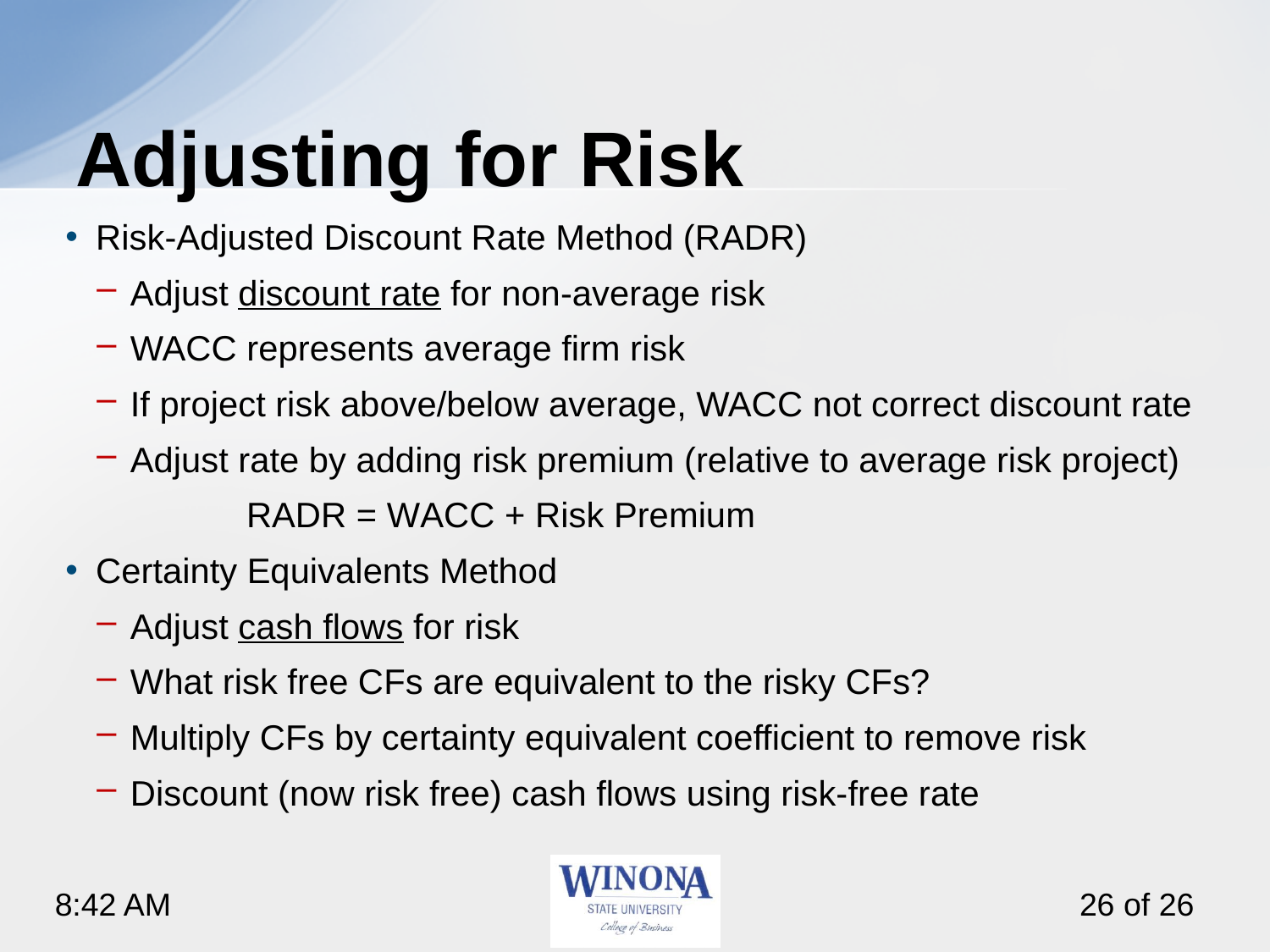

# Adjusting for Risk
Risk-Adjusted Discount Rate Method (RADR)
Adjust discount rate for non-average risk
WACC represents average firm risk
If project risk above/below average, WACC not correct discount rate
Adjust rate by adding risk premium (relative to average risk project)
RADR = WACC + Risk Premium
Certainty Equivalents Method
Adjust cash flows for risk
What risk free CFs are equivalent to the risky CFs?
Multiply CFs by certainty equivalent coefficient to remove risk
Discount (now risk free) cash flows using risk-free rate